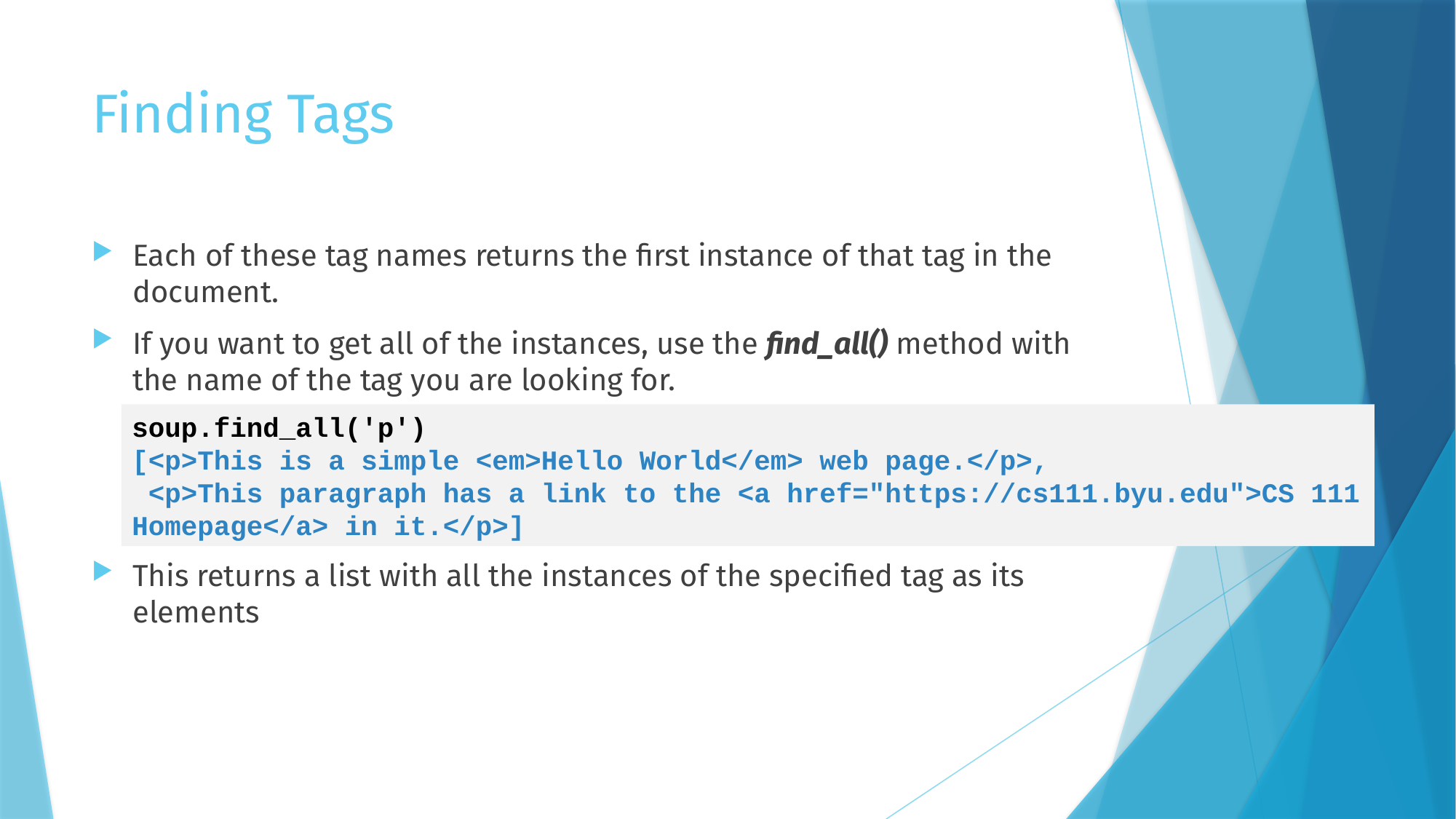

# Finding Tags
Each of these tag names returns the first instance of that tag in the document.
If you want to get all of the instances, use the find_all() method with the name of the tag you are looking for.

This returns a list with all the instances of the specified tag as its elements

soup.find_all('p')
[<p>This is a simple <em>Hello World</em> web page.</p>,
 <p>This paragraph has a link to the <a href="https://cs111.byu.edu">CS 111 Homepage</a> in it.</p>]